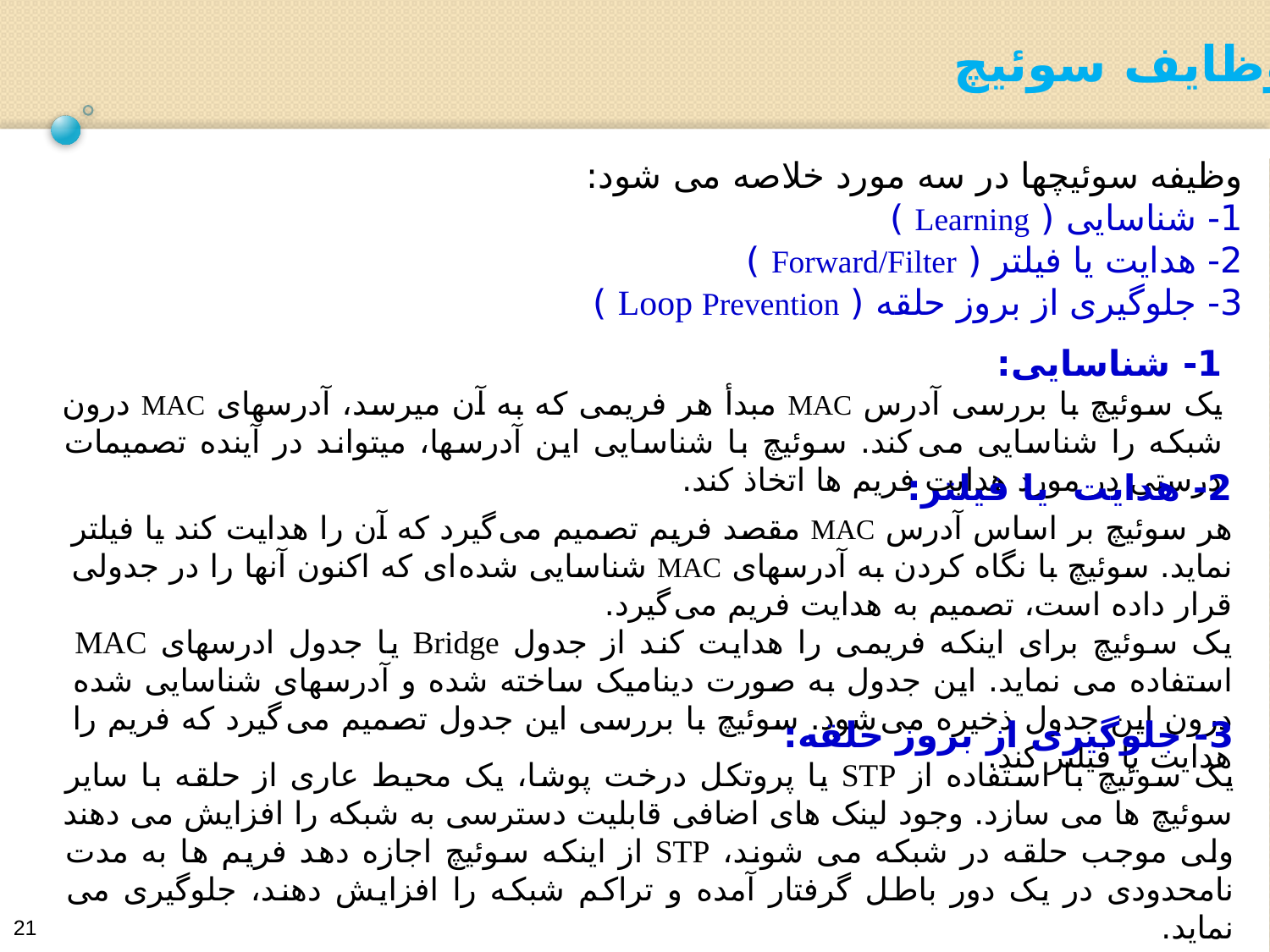

وظایف سوئیچ
وظیفه سوئیچها در سه مورد خلاصه می شود:
1- شناسایی ( Learning )
2- هدایت یا فیلتر ( Forward/Filter )
3- جلوگیری از بروز حلقه ( Loop Prevention )
1- شناسایی:
یک سوئیچ با بررسی آدرس MAC مبدأ هر فریمی که به آن میرسد، آدرسهای MAC درون شبکه را شناسایی می کند. سوئیچ با شناسایی این آدرسها، میتواند در آینده تصمیمات درستی در مورد هدایت فریم ها اتخاذ کند.
2- هدایت  یا فیلتر:
هر سوئیچ بر اساس آدرس MAC مقصد فریم تصمیم می گیرد که آن را هدایت کند یا فیلتر نماید. سوئیچ با نگاه کردن به آدرسهای MAC شناسایی شده ای که اکنون آنها را در جدولی قرار داده است، تصمیم به هدایت فریم می گیرد.
یک سوئیچ برای اینکه فریمی را هدایت کند از جدول Bridge یا جدول ادرسهای MAC استفاده می نماید. این جدول به صورت دینامیک ساخته شده و آدرسهای شناسایی شده درون این جدول ذخیره می شود. سوئیچ با بررسی این جدول تصمیم می گیرد که فریم را هدایت یا فیلتر کند.
3- جلوگیری از بروز حلقه:
یک سوئیچ با استفاده از STP یا پروتکل درخت پوشا، یک محیط عاری از حلقه با سایر سوئیچ ها می سازد. وجود لینک های اضافی قابلیت دسترسی به شبکه را افزایش می دهند ولی موجب حلقه در شبکه می شوند، STP از اینکه سوئیچ اجازه دهد فریم ها به مدت نامحدودی در یک دور باطل گرفتار آمده و تراکم شبکه را افزایش دهند، جلوگیری می نماید.
21